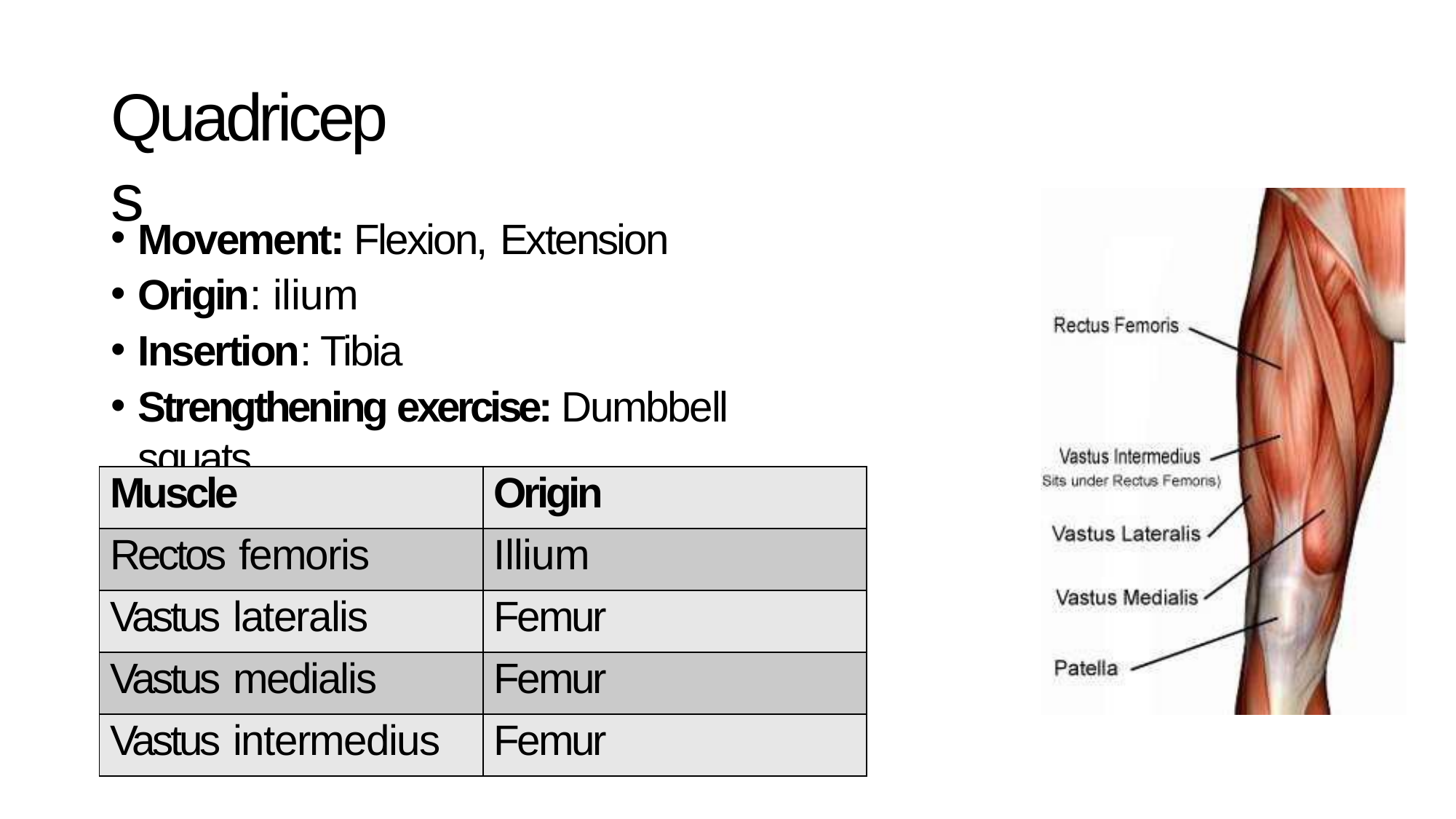

# Quadriceps

Movement: Flexion, Extension
Origin: ilium
Insertion: Tibia
Strengthening exercise: Dumbbell squats
| Muscle | Origin |
| --- | --- |
| Rectos femoris | Illium |
| Vastus lateralis | Femur |
| Vastus medialis | Femur |
| Vastus intermedius | Femur |